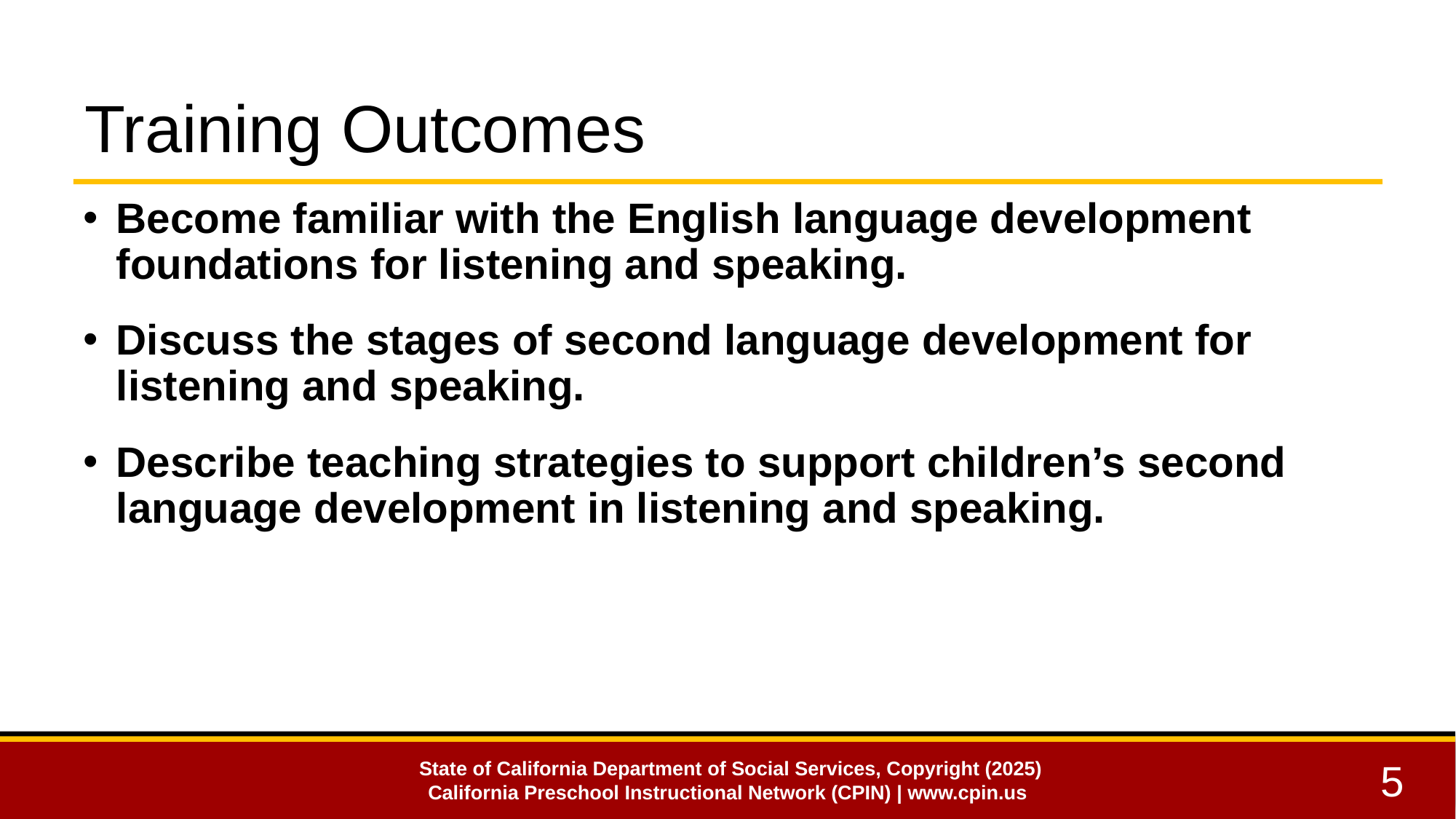

# Training Outcomes
Become familiar with the English language development foundations for listening and speaking.
Discuss the stages of second language development for listening and speaking.
Describe teaching strategies to support children’s second language development in listening and speaking.